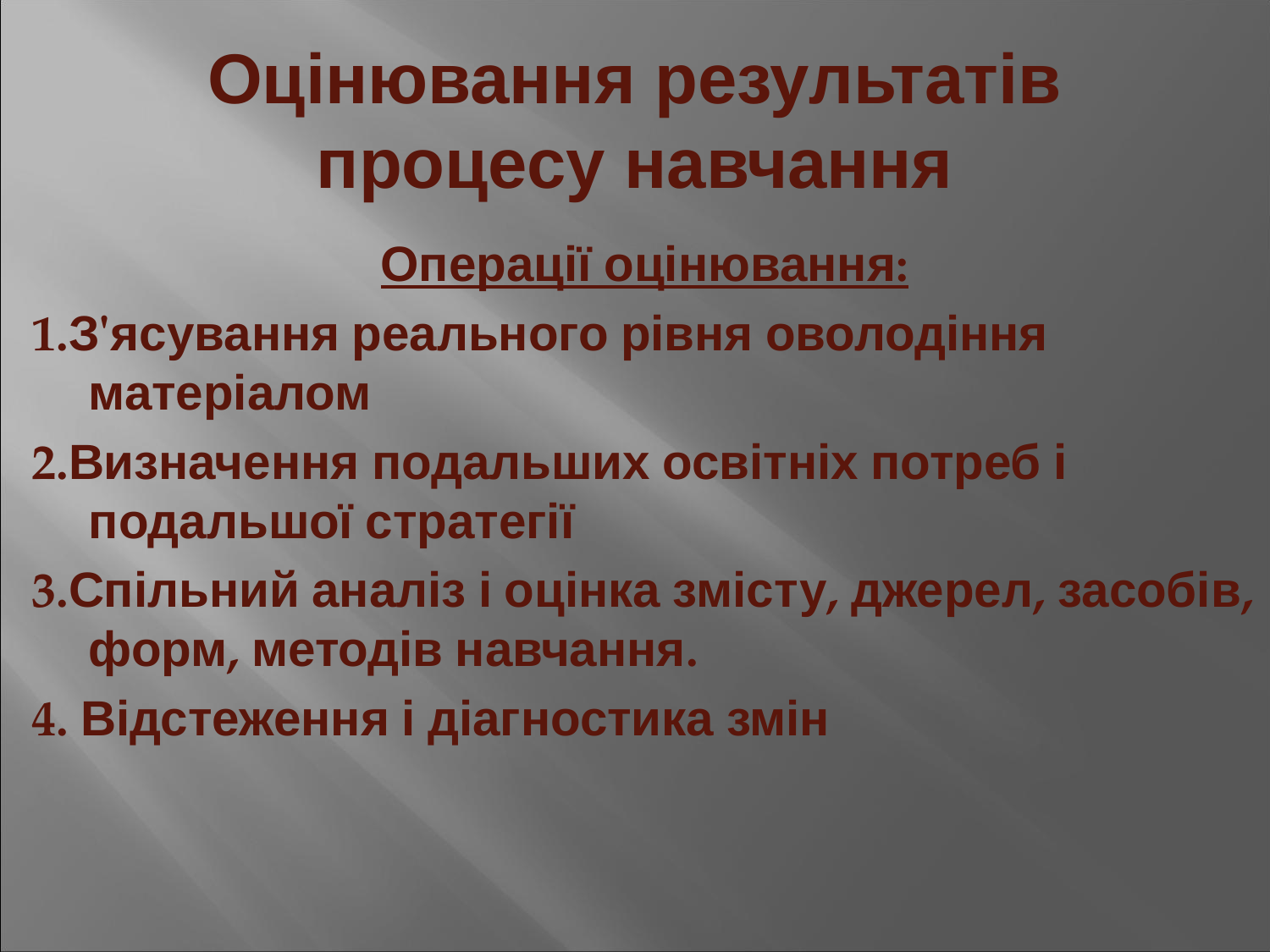

# Оцінювання результатів процесу навчання
Операції оцінювання:
1.З'ясування реального рівня оволодіння матеріалом
2.Визначення подальших освітніх потреб і подальшої стратегії
3.Спільний аналіз і оцінка змісту, джерел, засобів, форм, методів навчання.
4. Відстеження і діагностика змін